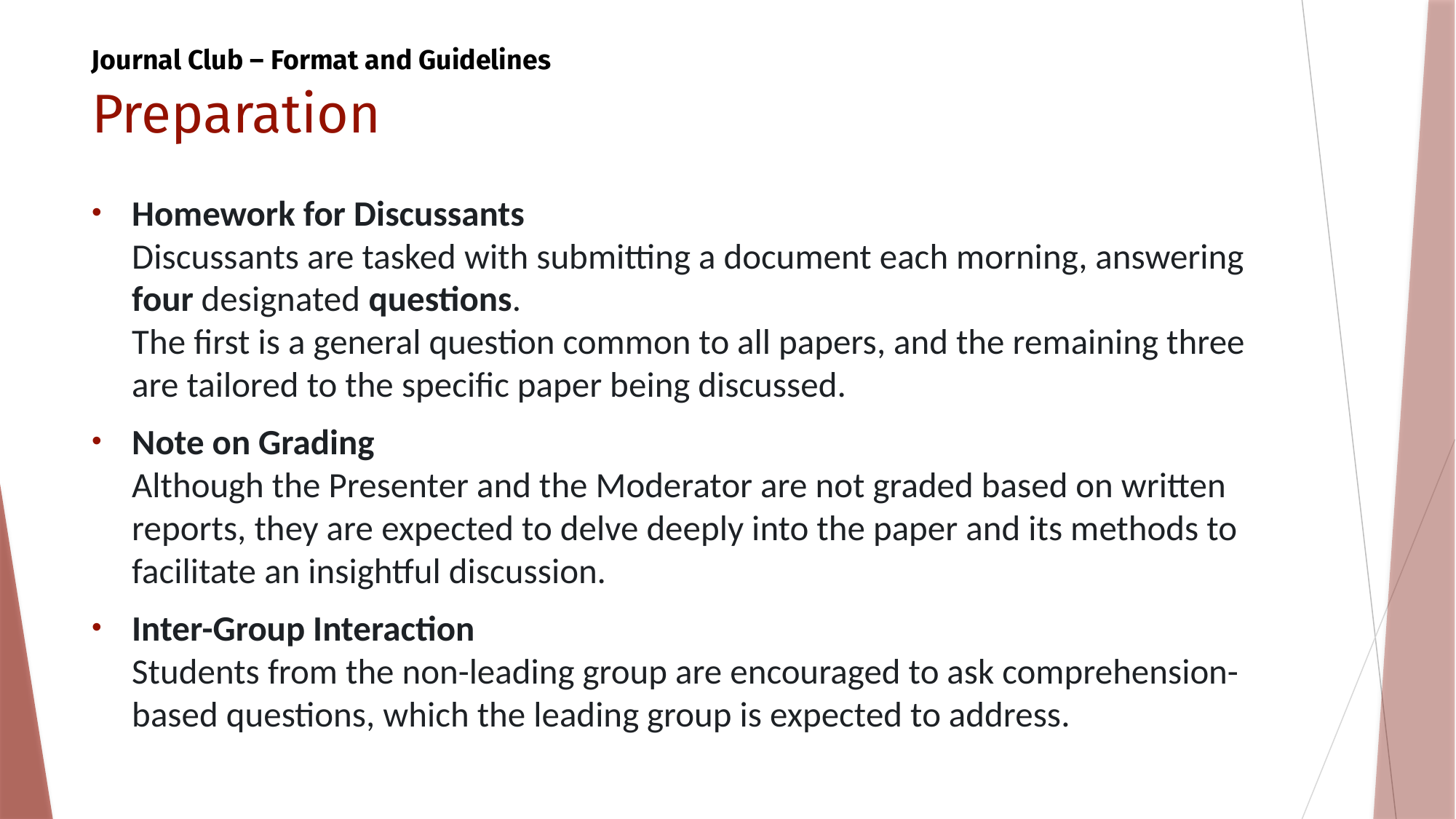

Journal Club – Format and Guidelines
# Preparation
Homework for Discussants
Discussants are tasked with submitting a document each morning, answering four designated questions.
The first is a general question common to all papers, and the remaining three are tailored to the specific paper being discussed.
Note on Grading
Although the Presenter and the Moderator are not graded based on written reports, they are expected to delve deeply into the paper and its methods to facilitate an insightful discussion.
Inter-Group Interaction
Students from the non-leading group are encouraged to ask comprehension-based questions, which the leading group is expected to address.

11